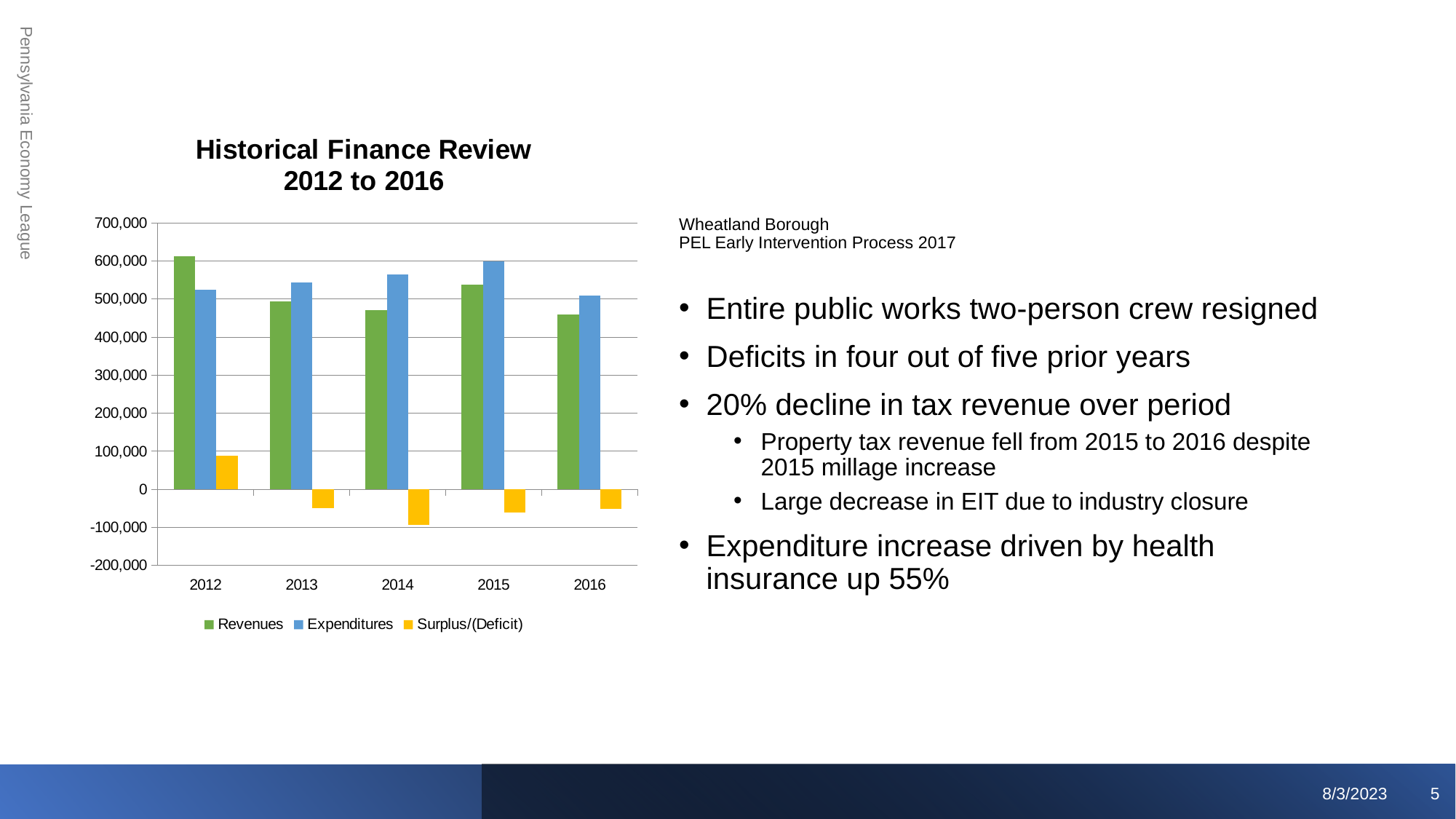

# Wheatland Borough PEL Early Intervention Process 2017

### Chart: Historical Finance Review
2012 to 2016

| Category | Revenues | Expenditures | Surplus/(Deficit) |
|---|---|---|---|
| 2012 | 611969.12 | 523611.83999999997 | 88357.28000000003 |
| 2013 | 493985.1000000001 | 543155.32 | -49170.219999999856 |
| 2014 | 470170.21 | 564456.5399999999 | -94286.3299999999 |
| 2015 | 538076.51 | 598986.09 | -60909.57999999996 |
| 2016 | 459373.54000000004 | 509641.67000000004 | -50268.130000000005 |
Pennsylvania Economy League
Entire public works two-person crew resigned
Deficits in four out of five prior years
20% decline in tax revenue over period
Property tax revenue fell from 2015 to 2016 despite 2015 millage increase
Large decrease in EIT due to industry closure
Expenditure increase driven by health insurance up 55%

8/3/2023
5